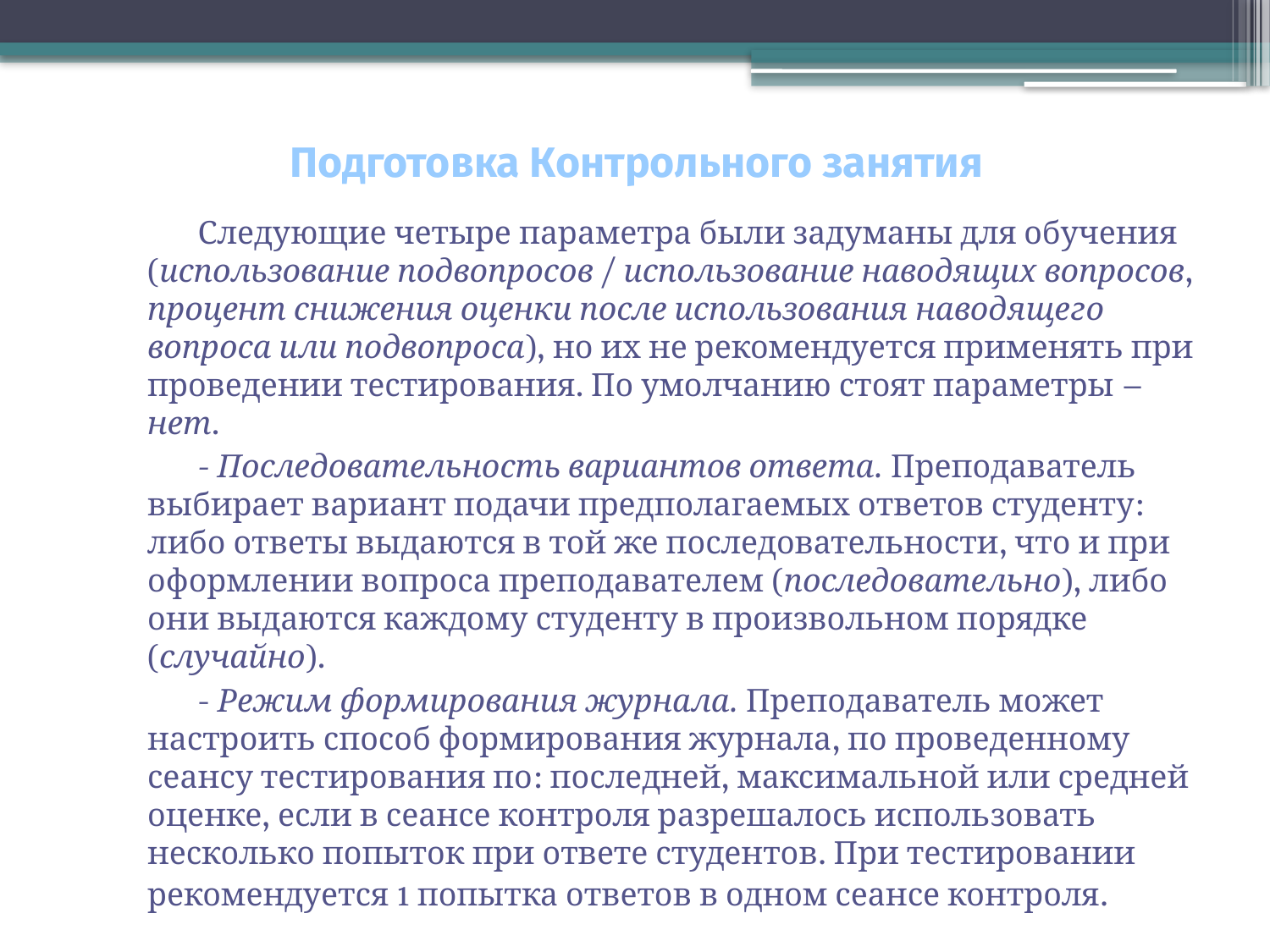

# Подготовка Контрольного занятия
Следующие четыре параметра были задуманы для обучения (использование подвопросов / использование наводящих вопросов, процент снижения оценки после использования наводящего вопроса или подвопроса), но их не рекомендуется применять при проведении тестирования. По умолчанию стоят параметры – нет.
- Последовательность вариантов ответа. Преподаватель выбирает вариант подачи предполагаемых ответов студенту: либо ответы выдаются в той же последовательности, что и при оформлении вопроса преподавателем (последовательно), либо они выдаются каждому студенту в произвольном порядке (случайно).
- Режим формирования журнала. Преподаватель может настроить способ формирования журнала, по проведенному сеансу тестирования по: последней, максимальной или средней оценке, если в сеансе контроля разрешалось использовать несколько попыток при ответе студентов. При тестировании рекомендуется 1 попытка ответов в одном сеансе контроля.